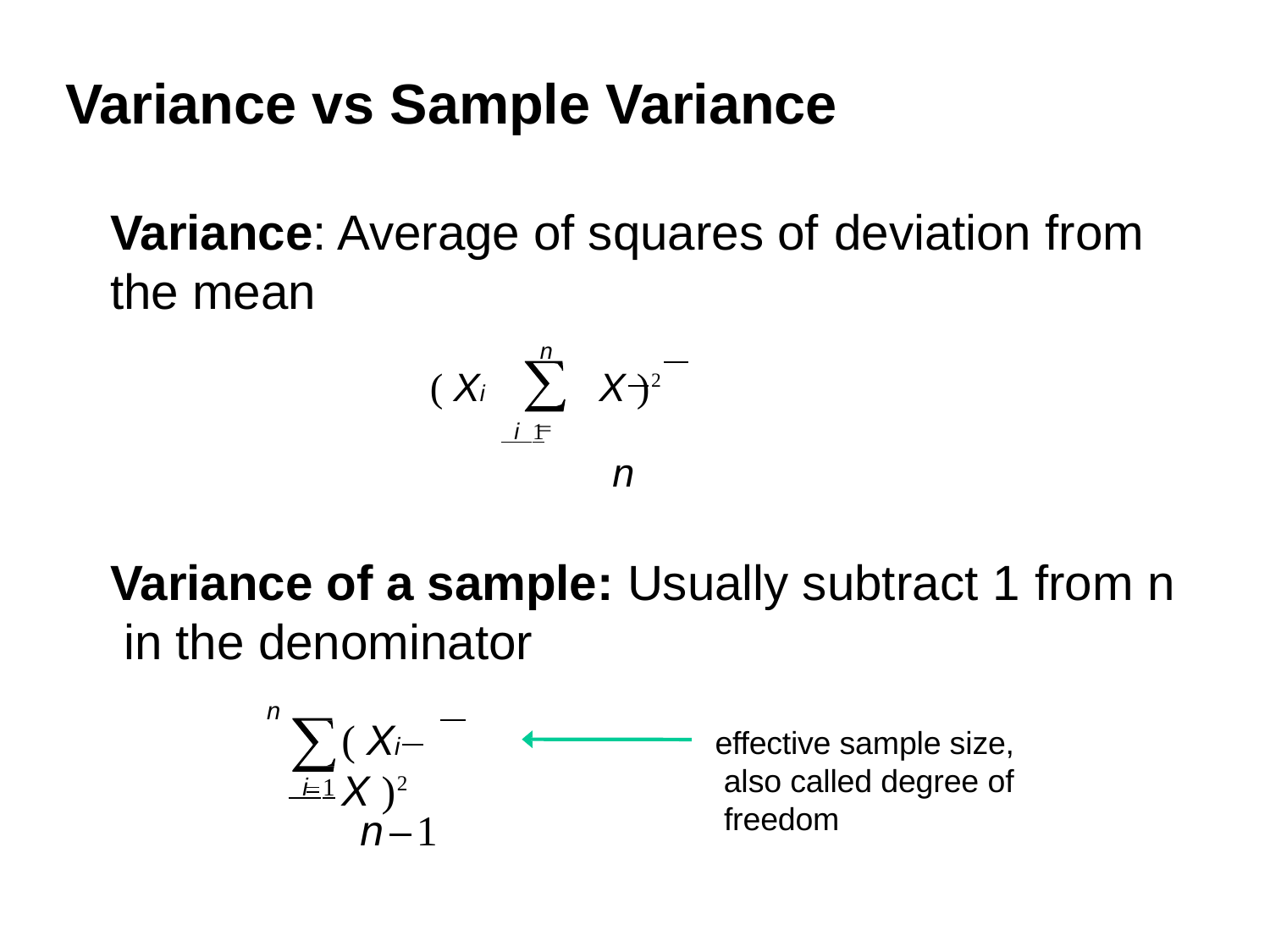

# Variance vs Sample Variance
	Variance: Average of squares of deviation from  the mean
n
( Xi	X )2
  i  1
n

	Variance of a sample: Usually subtract 1 from n  in the denominator
n

( Xi	X )2

effective sample size,  also called degree of  freedom

  i  1

n	1